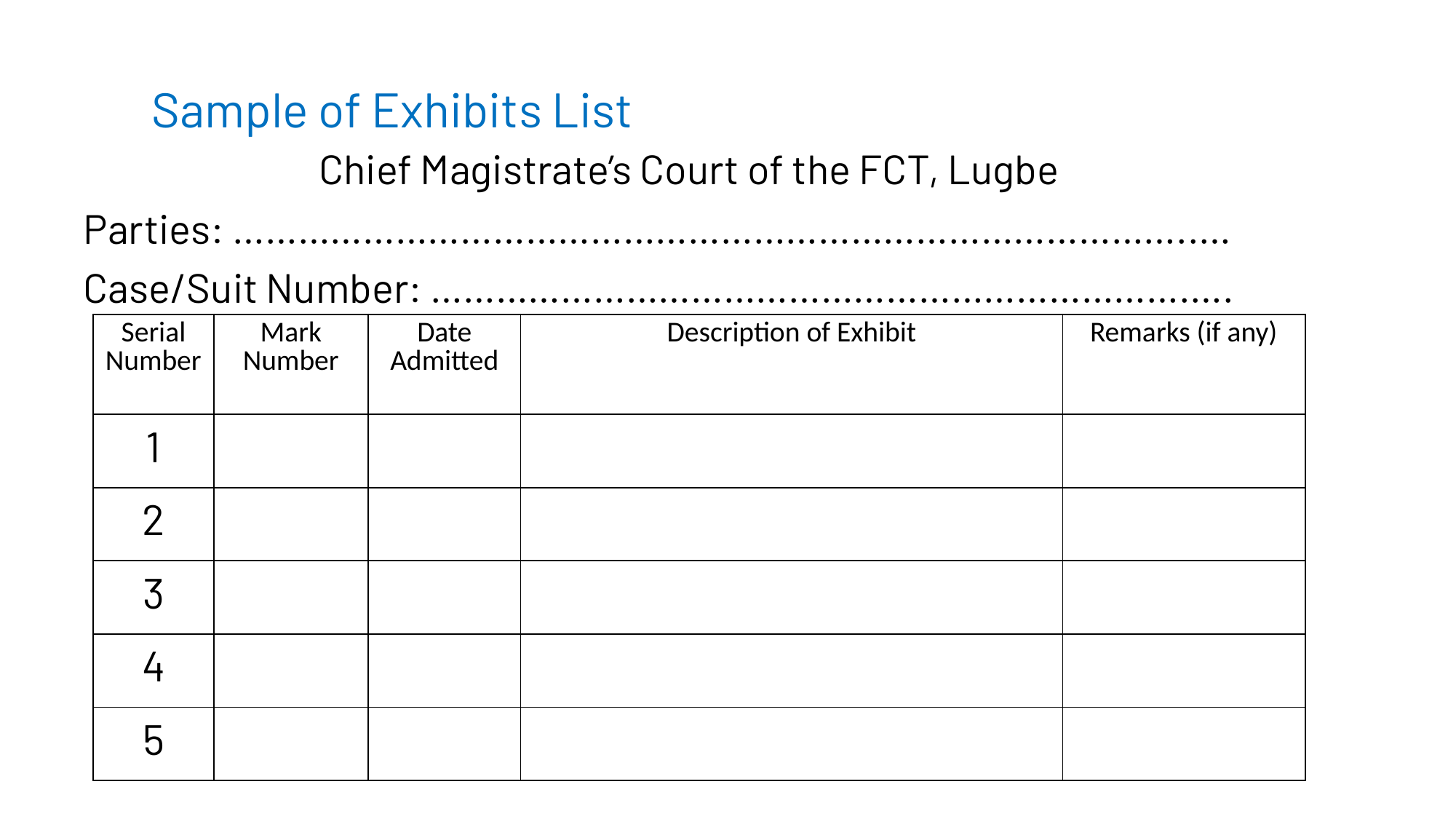

# Sample of Exhibits List
Chief Magistrate’s Court of the FCT, Lugbe
Parties: ……………………………………………………………………………..…
Case/Suit Number: …………………………………………………………….….
| Serial Number | Mark Number | Date Admitted | Description of Exhibit | Remarks (if any) |
| --- | --- | --- | --- | --- |
| 1 |  |  |  |  |
| 2 |  |  |  |  |
| 3 |  |  |  |  |
| 4 |  |  |  |  |
| 5 |  |  |  |  |